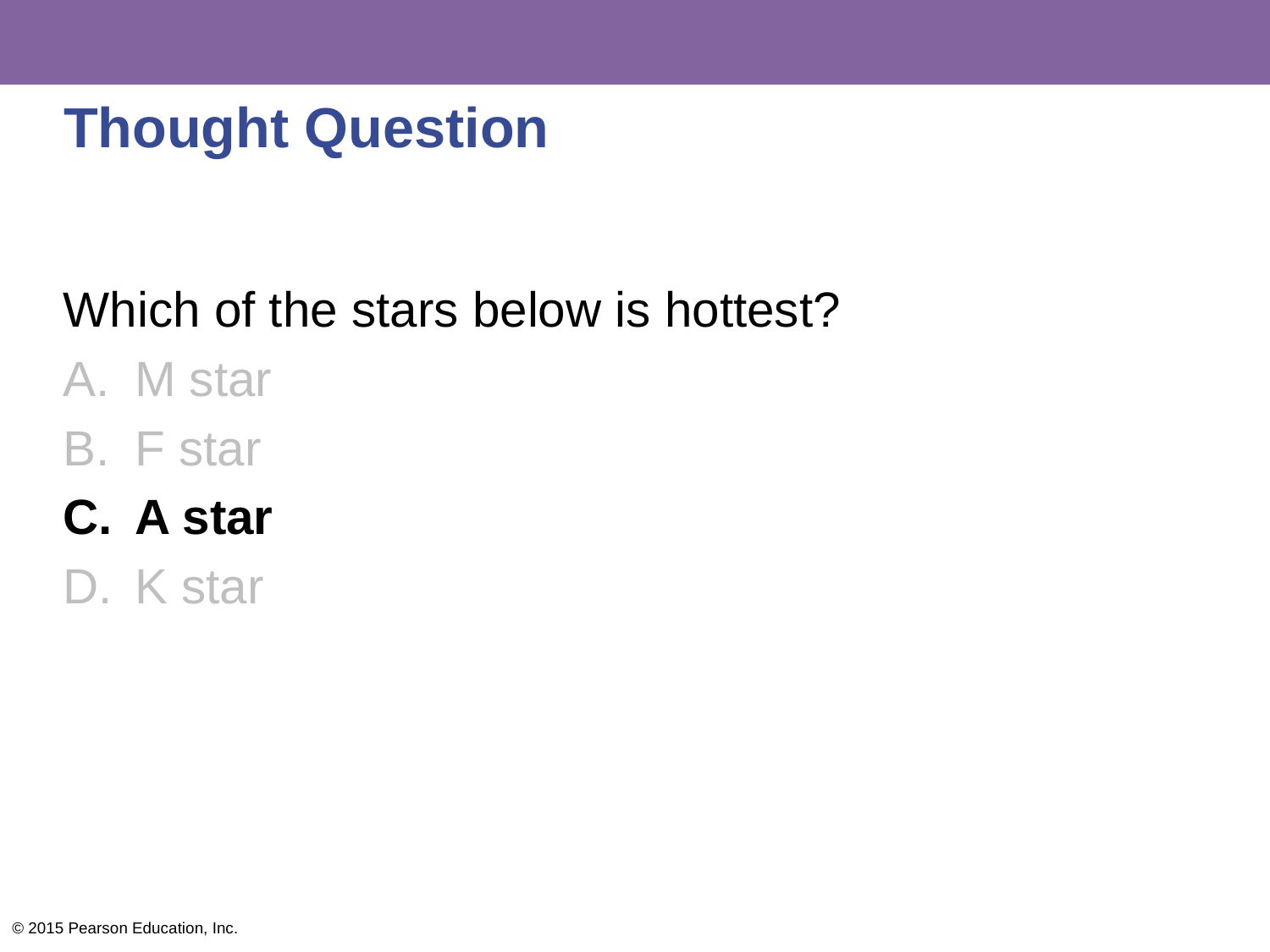

# Thought Question
Which of the stars below is hottest?
M star
F star
A star
K star
© 2015 Pearson Education, Inc.